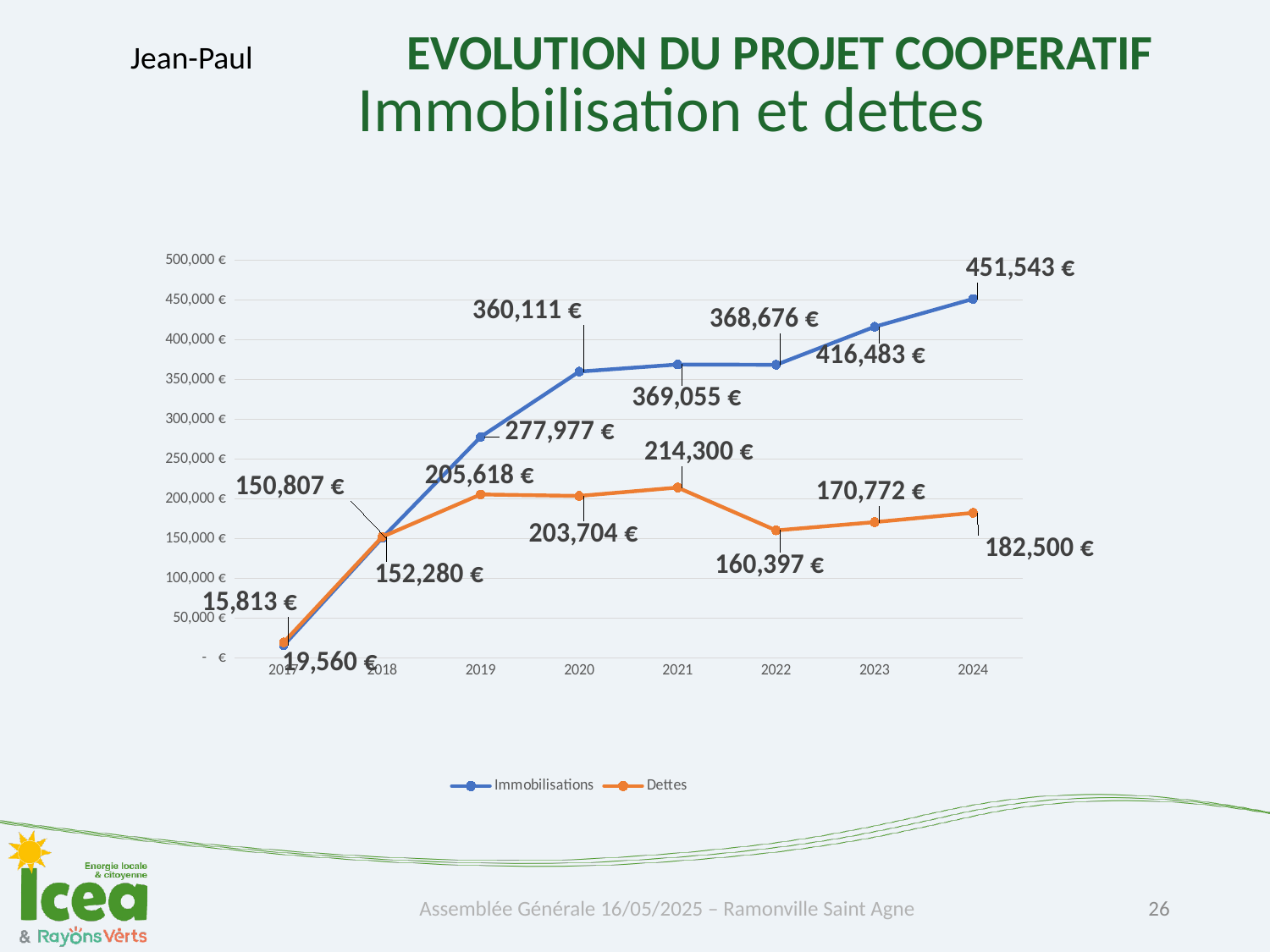

EVOLUTION DU PROJET COOPERATIF
Jean-Paul
# Immobilisation et dettes

### Chart

| Category | Immobilisations | Dettes |
|---|---|---|
| 2017 | 15813.0 | 19560.0 |
| 2018 | 150807.0 | 152280.0 |
| 2019 | 277977.0 | 205618.0 |
| 2020 | 360111.0 | 203704.0 |
| 2021 | 369055.0 | 214300.0 |
| 2022 | 368676.0 | 160397.0 |
| 2023 | 416483.0 | 170772.0 |
| 2024 | 451543.0 | 182500.0 |
Assemblée Générale 16/05/2025 – Ramonville Saint Agne
26